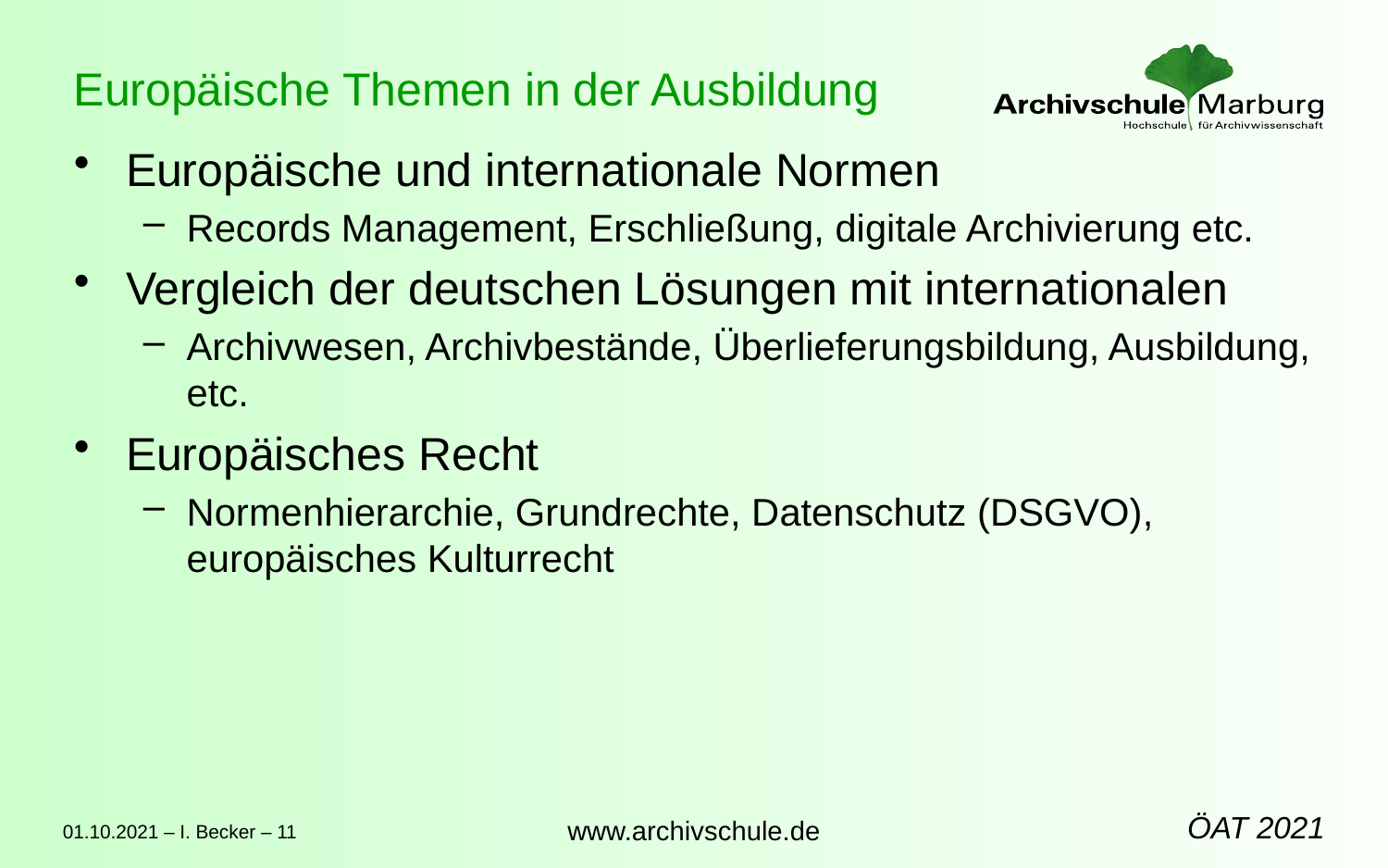

# Europäische Themen in der Ausbildung
Europäische und internationale Normen
Records Management, Erschließung, digitale Archivierung etc.
Vergleich der deutschen Lösungen mit internationalen
Archivwesen, Archivbestände, Überlieferungsbildung, Ausbildung, etc.
Europäisches Recht
Normenhierarchie, Grundrechte, Datenschutz (DSGVO), europäisches Kulturrecht